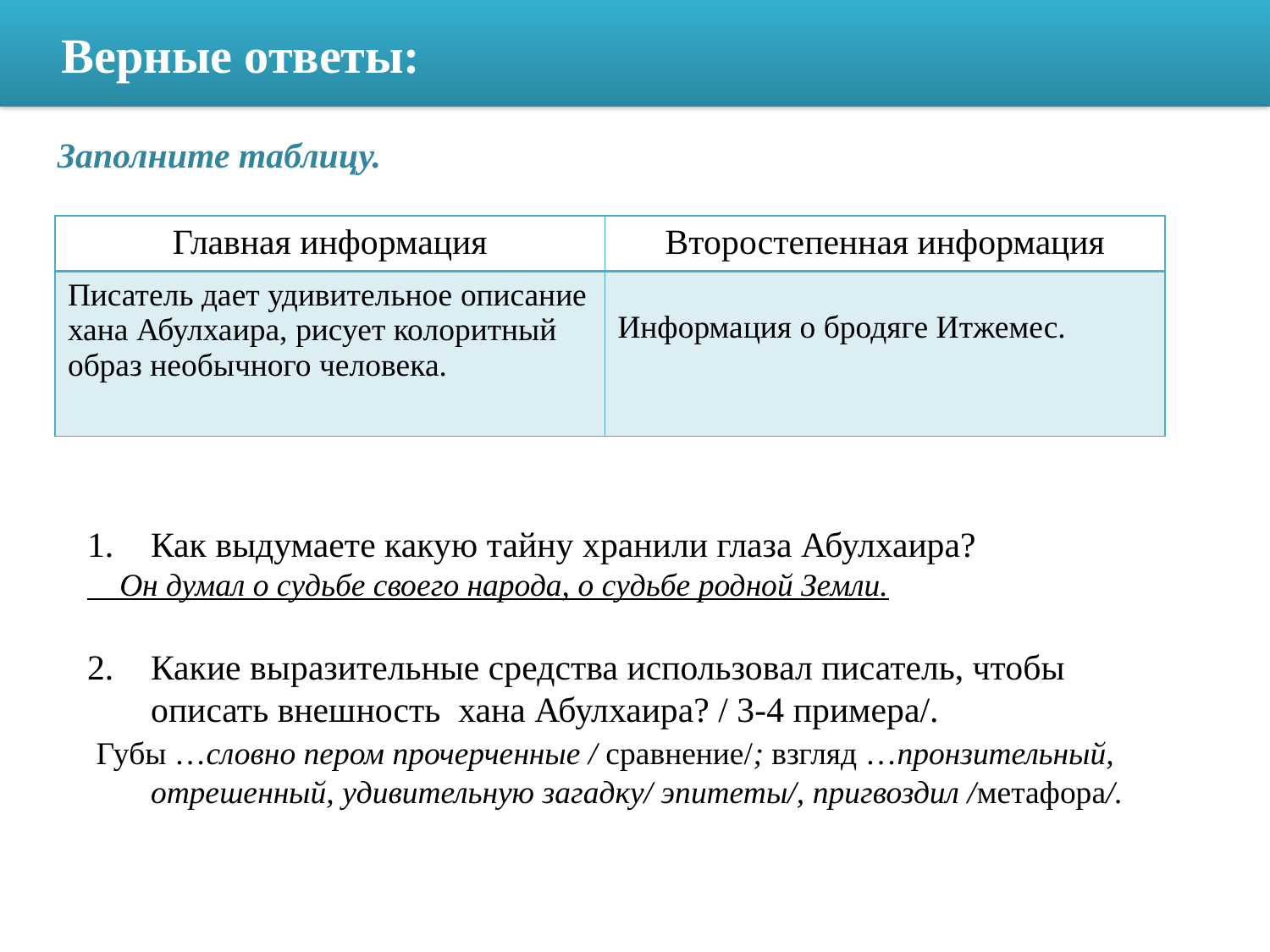

Верные ответы:
Заполните таблицу.
| Главная информация | Второстепенная информация |
| --- | --- |
| Писатель дает удивительное описание хана Абулхаира, рисует колоритный образ необычного человека. | Информация о бродяге Итжемес. |
Как выдумаете какую тайну хранили глаза Абулхаира?
    Он думал о судьбе своего народа, о судьбе родной Земли.

Какие выразительные средства использовал писатель, чтобы описать внешность  хана Абулхаира? / 3-4 примера/.
 Губы …словно пером прочерченные / сравнение/; взгляд …пронзительный, отрешенный, удивительную загадку/ эпитеты/, пригвоздил /метафора/.